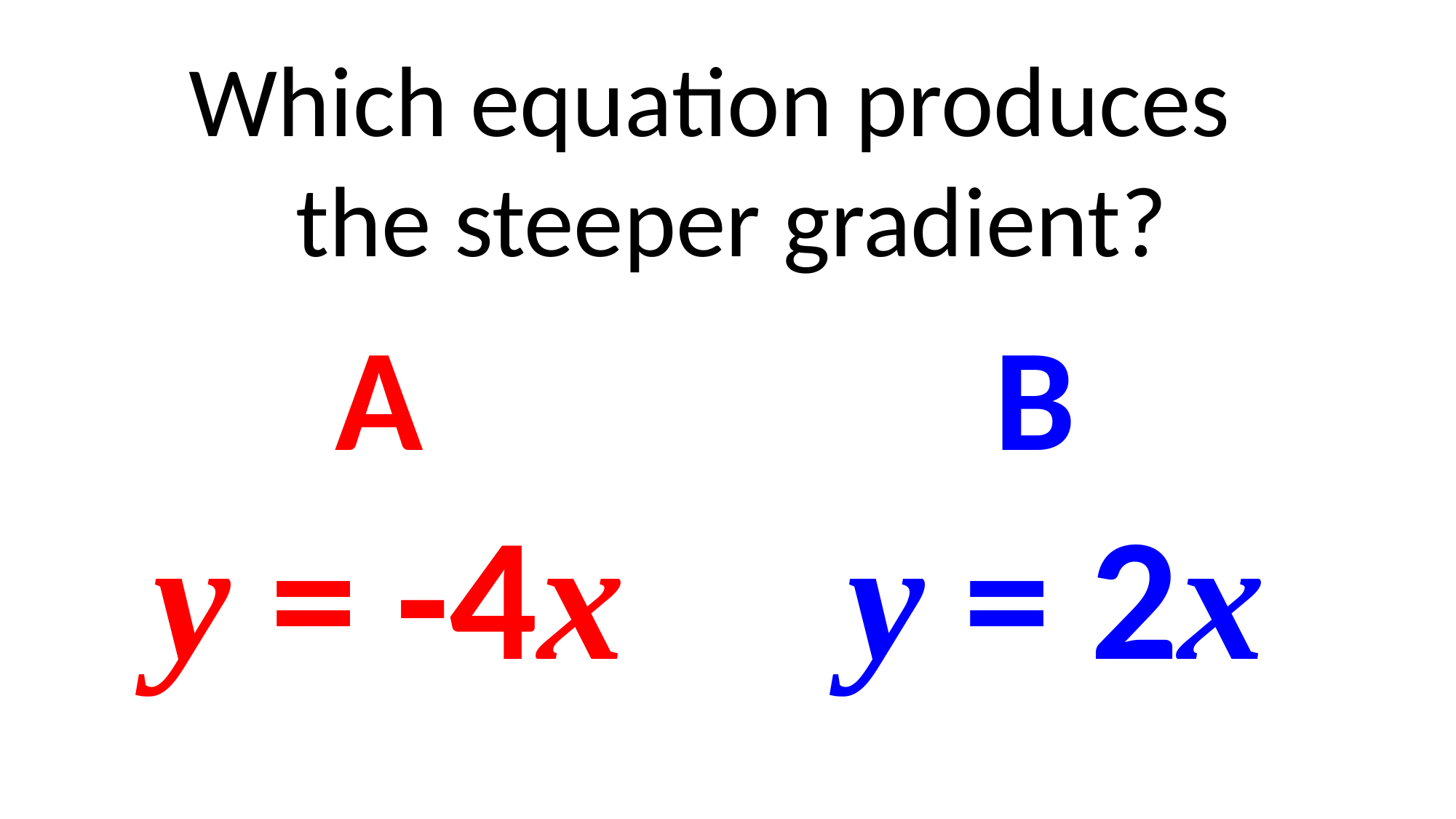

Which equation produces
 the steeper gradient?
A
B
y = -4x
y = 2x